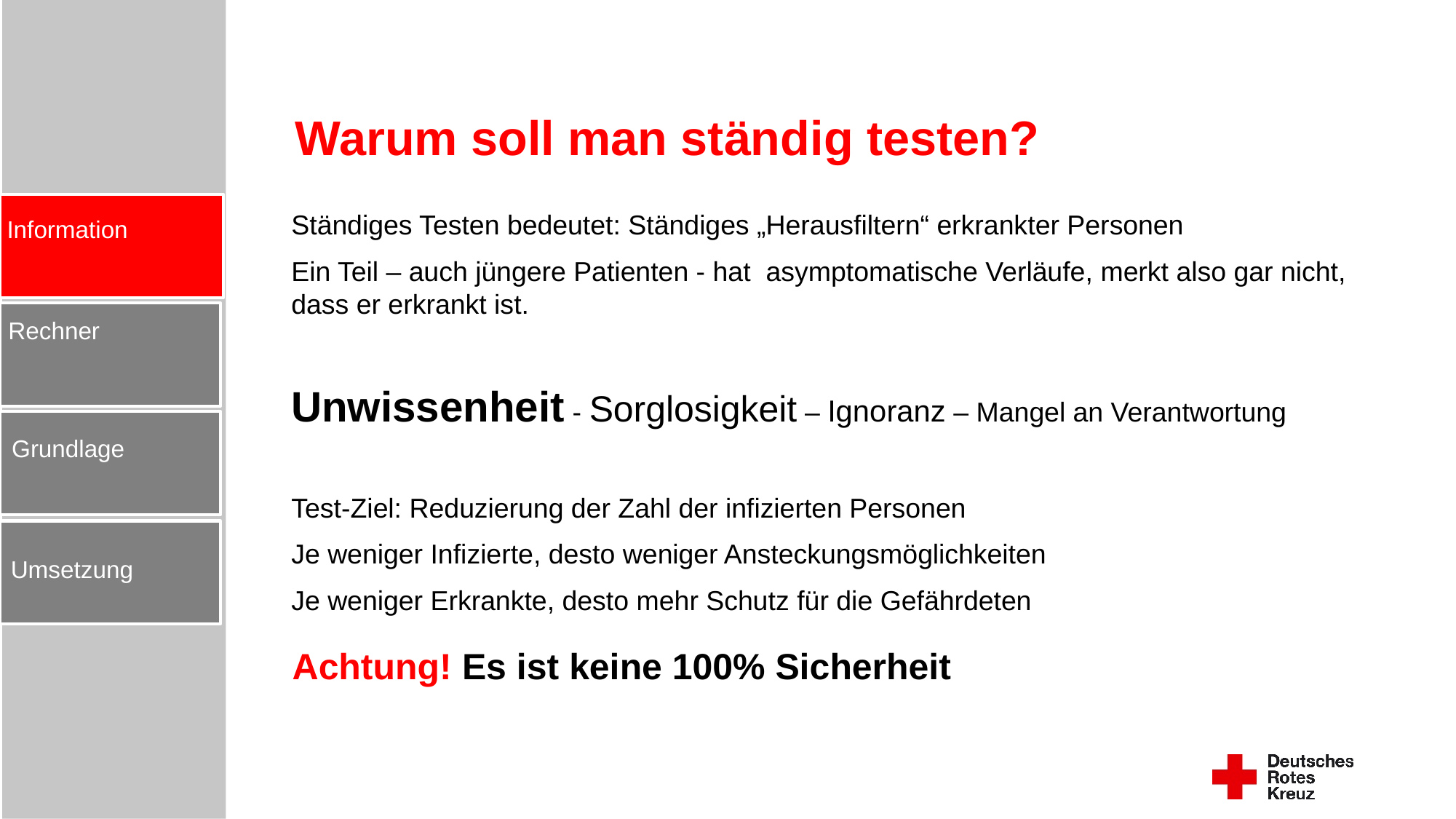

Warum soll man ständig testen?

Ständiges Testen bedeutet: Ständiges „Herausfiltern“ erkrankter Personen
Ein Teil – auch jüngere Patienten - hat  asymptomatische Verläufe, merkt also gar nicht, dass er erkrankt ist.

Unwissenheit - Sorglosigkeit – Ignoranz – Mangel an Verantwortung

Test-Ziel: Reduzierung der Zahl der infizierten Personen
Je weniger Infizierte, desto weniger Ansteckungsmöglichkeiten
Je weniger Erkrankte, desto mehr Schutz für die Gefährdeten

Information

Rechner

Grundlage

Umsetzung
Achtung! Es ist keine 100% Sicherheit